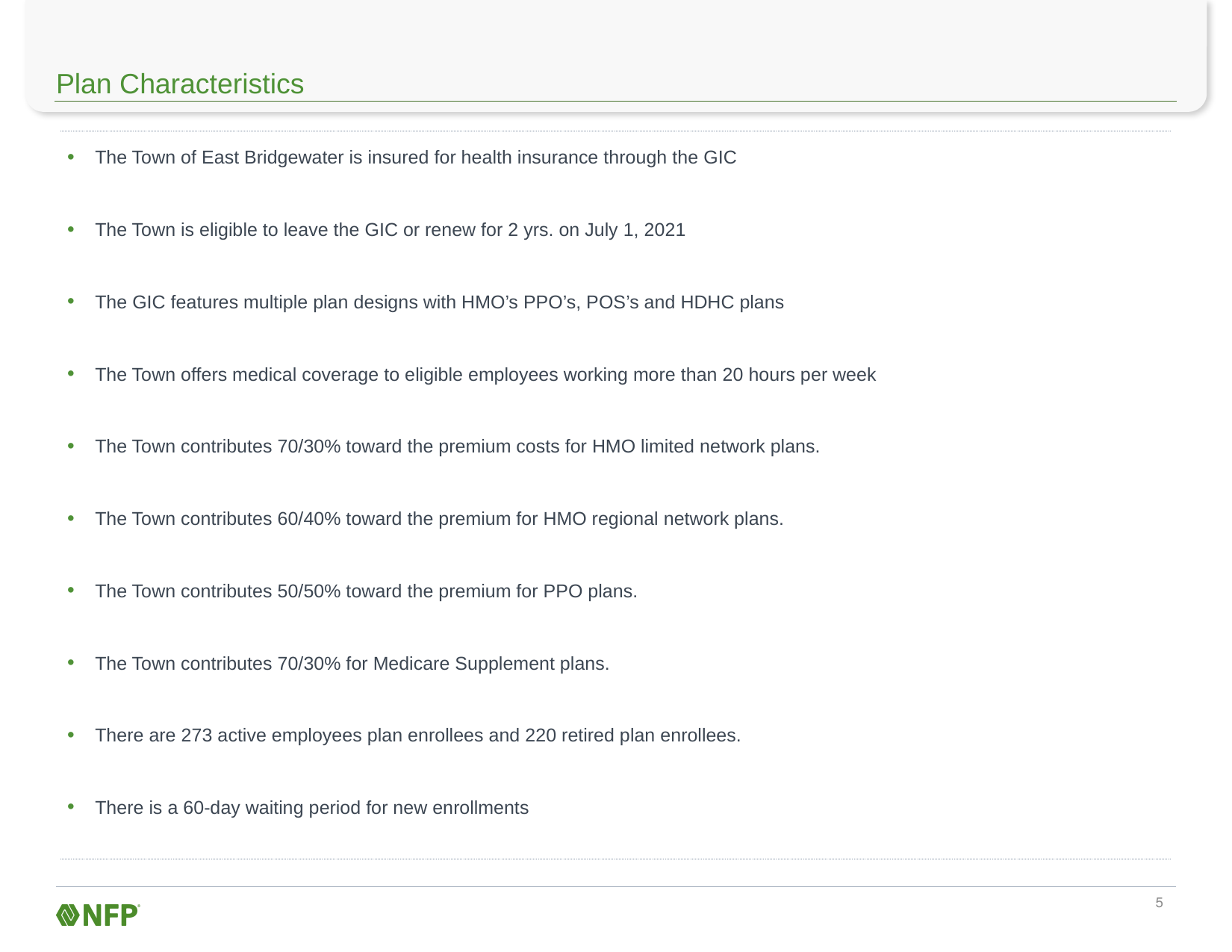

# Plan Characteristics
The Town of East Bridgewater is insured for health insurance through the GIC

The Town is eligible to leave the GIC or renew for 2 yrs. on July 1, 2021

The GIC features multiple plan designs with HMO’s PPO’s, POS’s and HDHC plans

The Town offers medical coverage to eligible employees working more than 20 hours per week

The Town contributes 70/30% toward the premium costs for HMO limited network plans.

The Town contributes 60/40% toward the premium for HMO regional network plans.

The Town contributes 50/50% toward the premium for PPO plans.

The Town contributes 70/30% for Medicare Supplement plans.

There are 273 active employees plan enrollees and 220 retired plan enrollees.

There is a 60-day waiting period for new enrollments

5